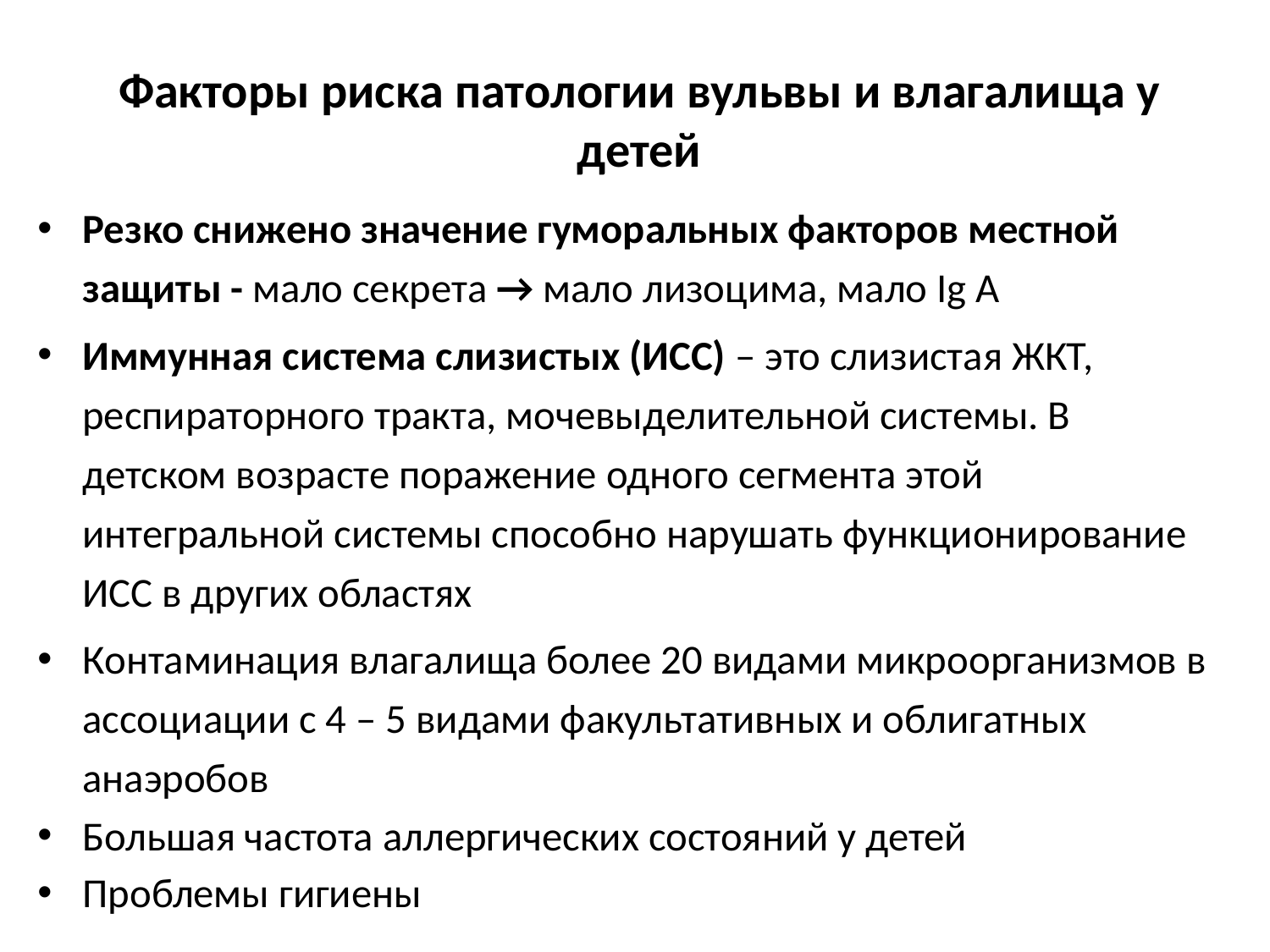

# Факторы риска патологии вульвы и влагалища у детей
Резко снижено значение гуморальных факторов местной защиты - мало секрета → мало лизоцима, мало Ig A
Иммунная система слизистых (ИСС) – это слизистая ЖКТ, респираторного тракта, мочевыделительной системы. В детском возрасте поражение одного сегмента этой интегральной системы способно нарушать функционирование ИСС в других областях
Контаминация влагалища более 20 видами микроорганизмов в ассоциации с 4 – 5 видами факультативных и облигатных анаэробов
Большая частота аллергических состояний у детей
Проблемы гигиены